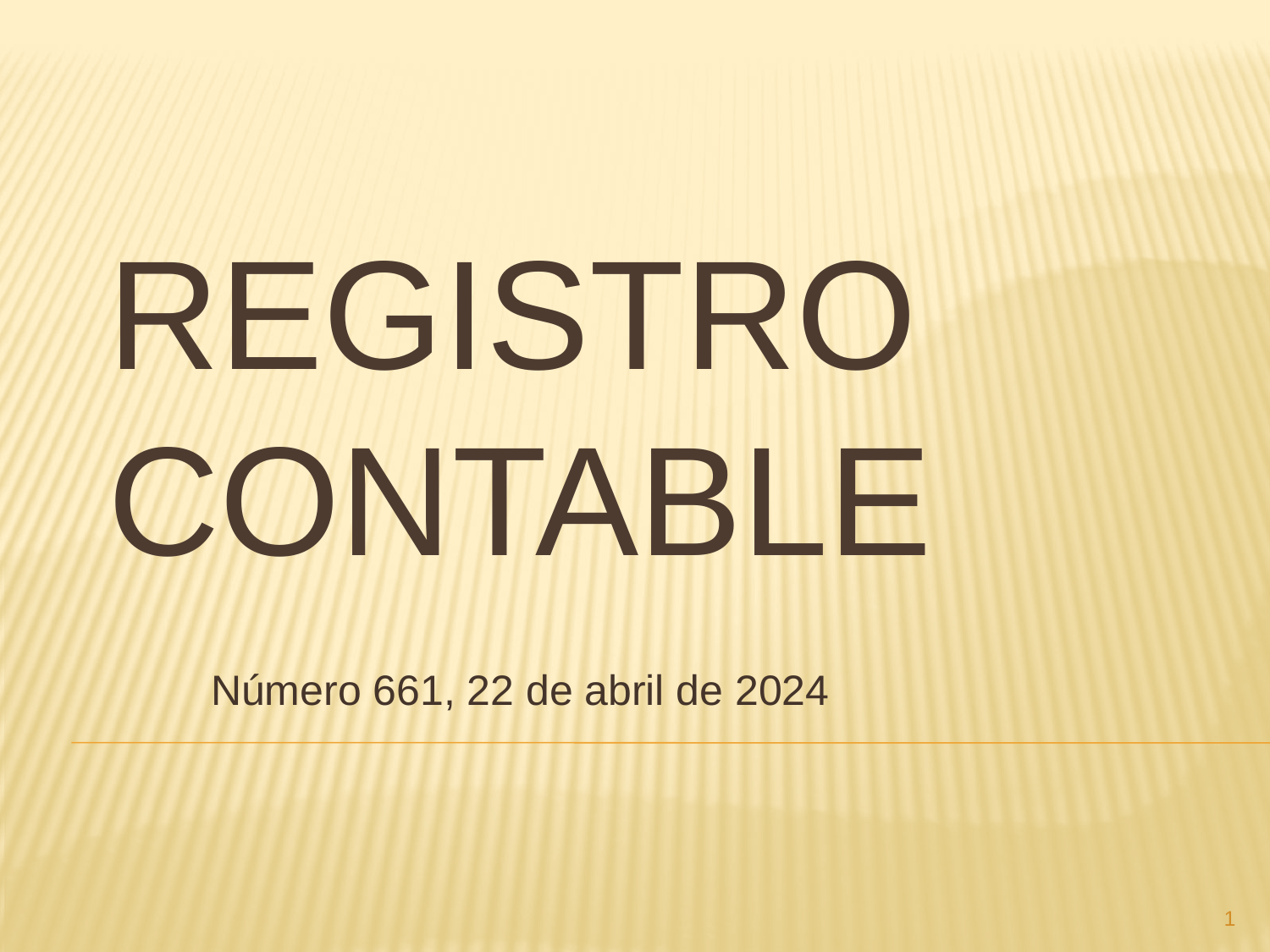

# Registro contable
Número 661, 22 de abril de 2024
1